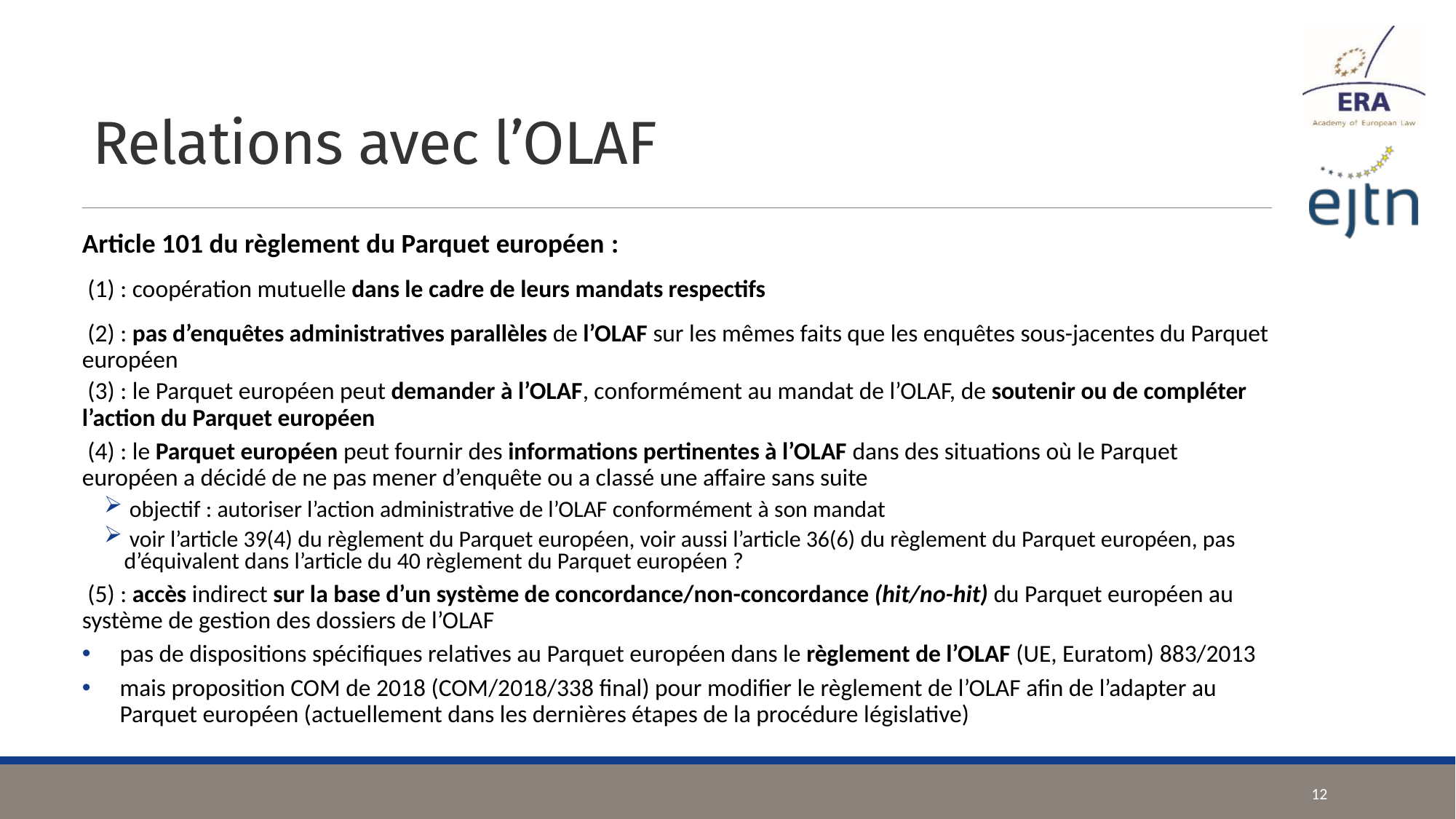

# Relations avec l’OLAF
Article 101 du règlement du Parquet européen :
 (1) : coopération mutuelle dans le cadre de leurs mandats respectifs
 (2) : pas d’enquêtes administratives parallèles de l’OLAF sur les mêmes faits que les enquêtes sous-jacentes du Parquet européen
 (3) : le Parquet européen peut demander à l’OLAF, conformément au mandat de l’OLAF, de soutenir ou de compléter l’action du Parquet européen
 (4) : le Parquet européen peut fournir des informations pertinentes à l’OLAF dans des situations où le Parquet européen a décidé de ne pas mener d’enquête ou a classé une affaire sans suite
 objectif : autoriser l’action administrative de l’OLAF conformément à son mandat
 voir l’article 39(4) du règlement du Parquet européen, voir aussi l’article 36(6) du règlement du Parquet européen, pas d’équivalent dans l’article du 40 règlement du Parquet européen ?
 (5) : accès indirect sur la base d’un système de concordance/non-concordance (hit/no-hit) du Parquet européen au système de gestion des dossiers de l’OLAF
pas de dispositions spécifiques relatives au Parquet européen dans le règlement de l’OLAF (UE, Euratom) 883/2013
mais proposition COM de 2018 (COM/2018/338 final) pour modifier le règlement de l’OLAF afin de l’adapter au Parquet européen (actuellement dans les dernières étapes de la procédure législative)
12